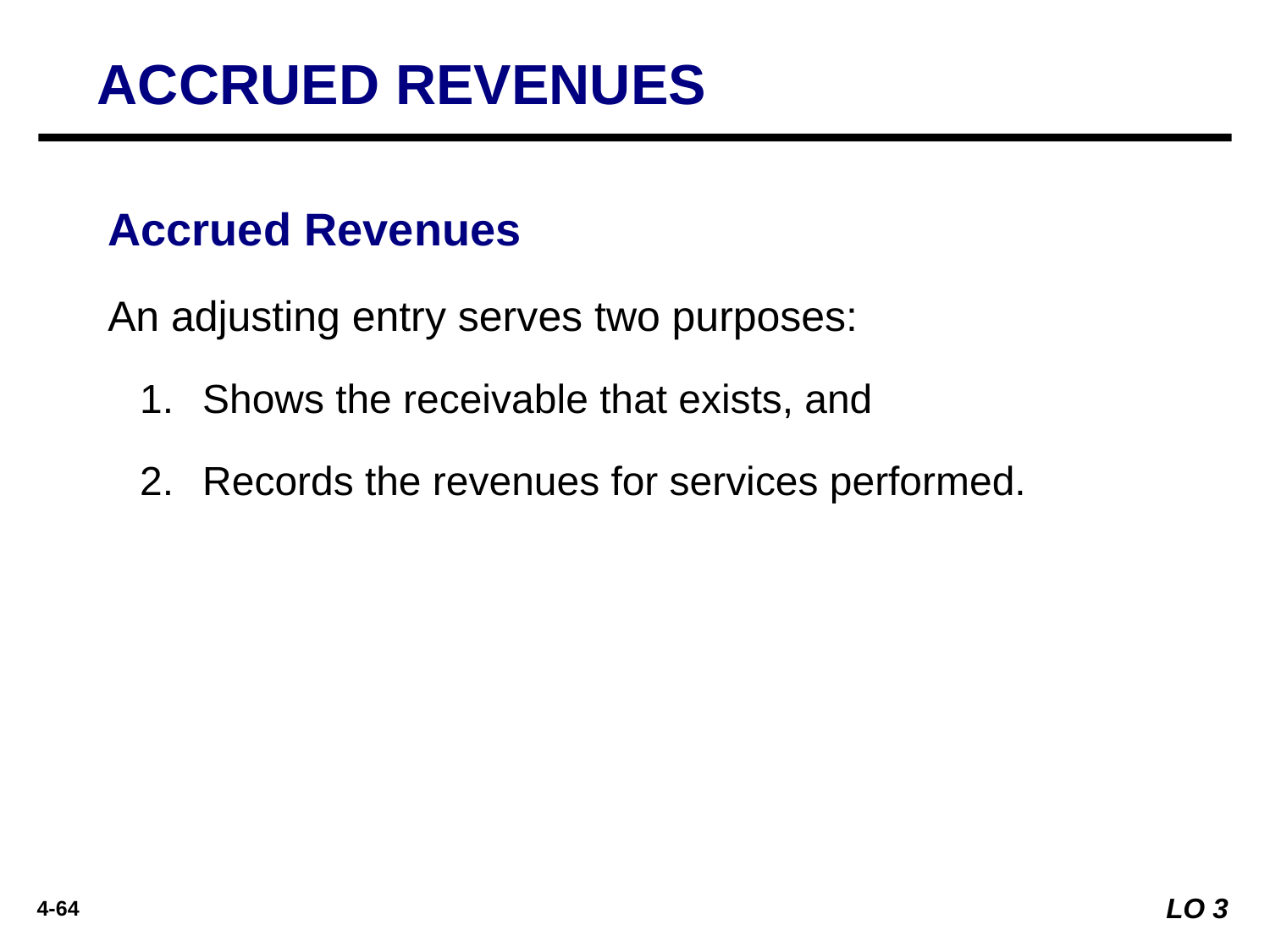

ACCRUED REVENUES

Accrued Revenues
An adjusting entry serves two purposes:
Shows the receivable that exists, and
Records the revenues for services performed.
LO 3